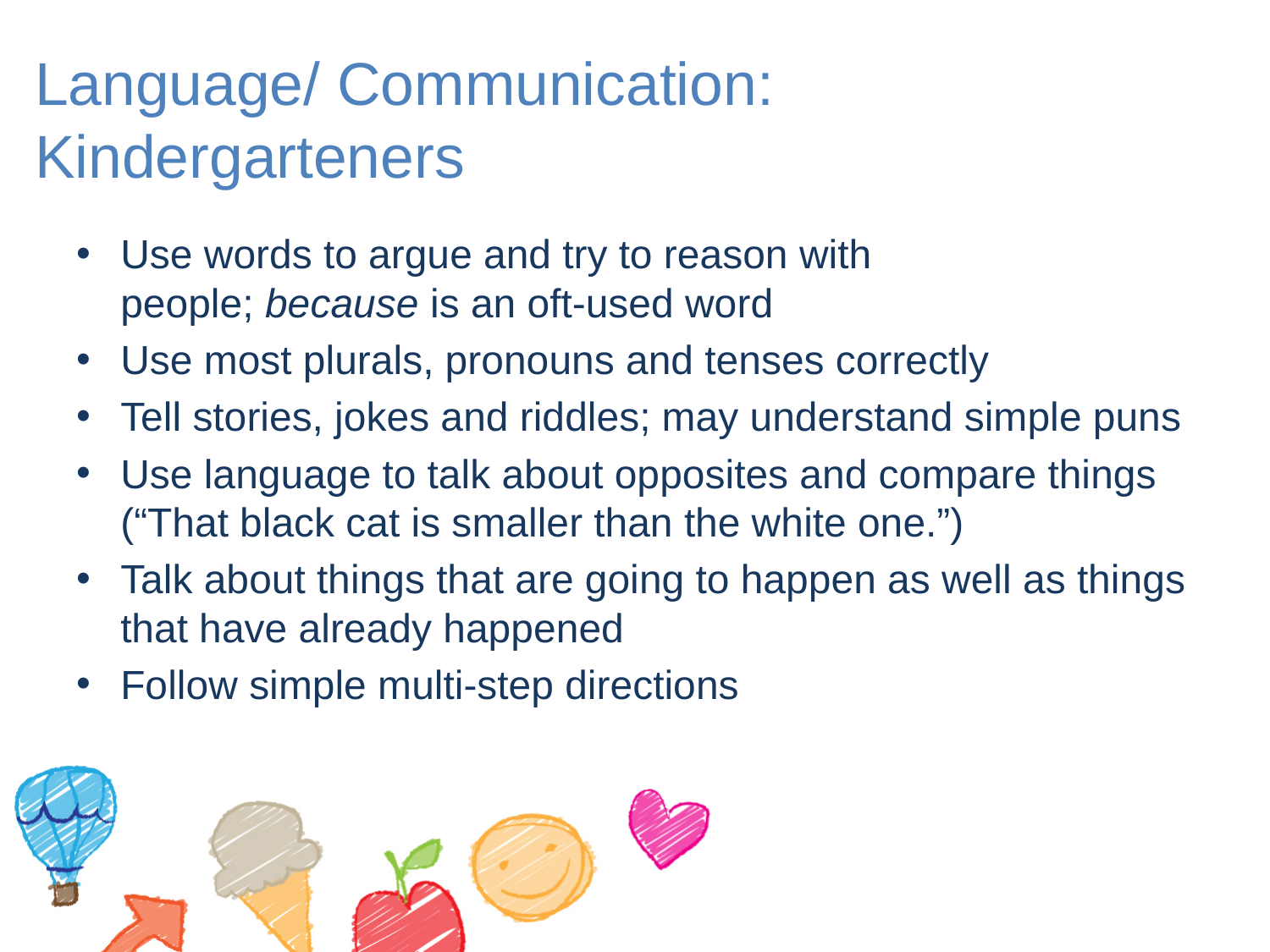

# Language/ Communication: Kindergarteners
Use words to argue and try to reason with people; because is an oft-used word
Use most plurals, pronouns and tenses correctly
Tell stories, jokes and riddles; may understand simple puns
Use language to talk about opposites and compare things (“That black cat is smaller than the white one.”)
Talk about things that are going to happen as well as things that have already happened
Follow simple multi-step directions